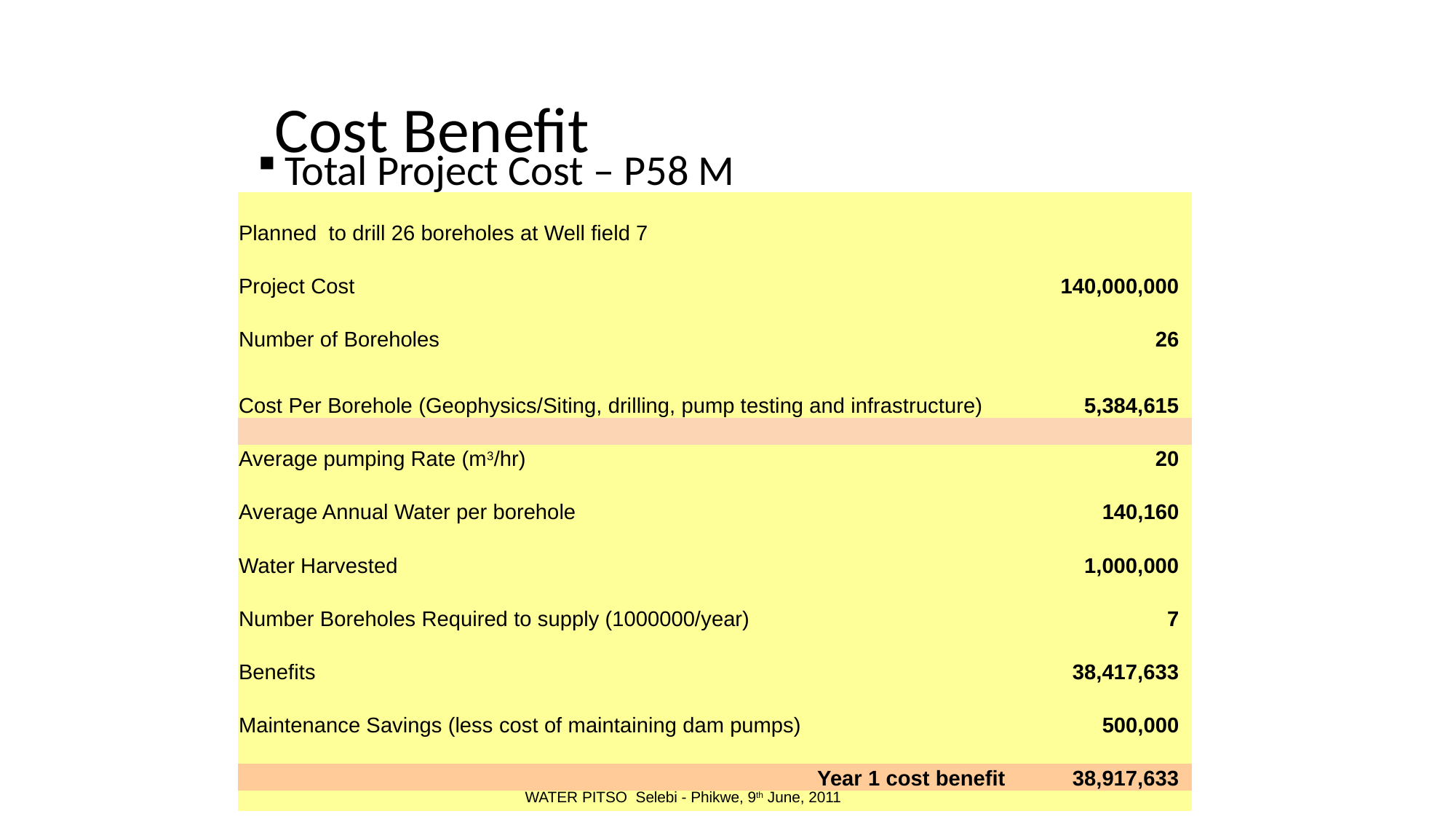

Cost Benefit
Total Project Cost – P58 M

|  |  |  |  |
| --- | --- | --- | --- |
| Planned to drill 26 boreholes at Well field 7 |  |  |  |
|  |  |  |  |
| Project Cost |  | 140,000,000 |  |
|  |  |  |  |
| Number of Boreholes |  | 26 |  |
|  |  |  |  |
| Cost Per Borehole (Geophysics/Siting, drilling, pump testing and infrastructure) |  | 5,384,615 |  |
|  |  |  |  |
| Average pumping Rate (m3/hr) |  | 20 |  |
|  |  |  |  |
| Average Annual Water per borehole |  | 140,160 |  |
|  |  |  |  |
| Water Harvested |  | 1,000,000 |  |
|  |  |  |  |
| Number Boreholes Required to supply (1000000/year) |  | 7 |  |
|  |  |  |  |
| Benefits |  | 38,417,633 |  |
|  |  |  |  |
| Maintenance Savings (less cost of maintaining dam pumps) |  | 500,000 |  |
|  |  |  |  |
| Year 1 cost benefit |  | 38,917,633 |  |
|  |  |  |  |
WATER PITSO  Selebi - Phikwe, 9th June, 2011